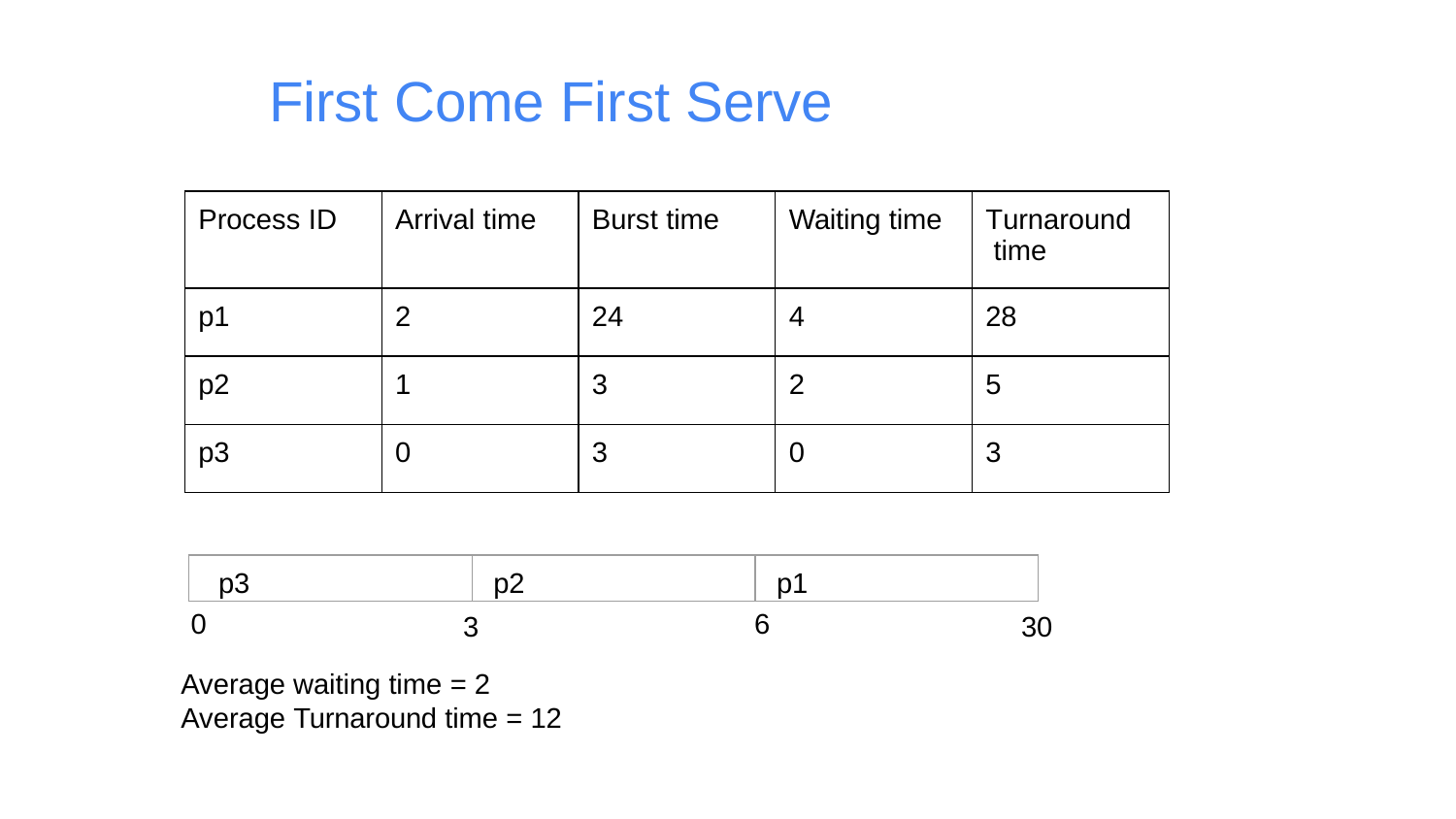

First Come First Serve
| Process ID | Arrival time | Burst time | Waiting time | Turnaround time |
| --- | --- | --- | --- | --- |
| p1 | 2 | 24 | 4 | 28 |
| p2 | 1 | 3 | 2 | 5 |
| p3 | 0 | 3 | 0 | 3 |
| p3 | p2 | p1 |
| --- | --- | --- |
0
6
3
30
Average waiting time = 2
Average Turnaround time = 12